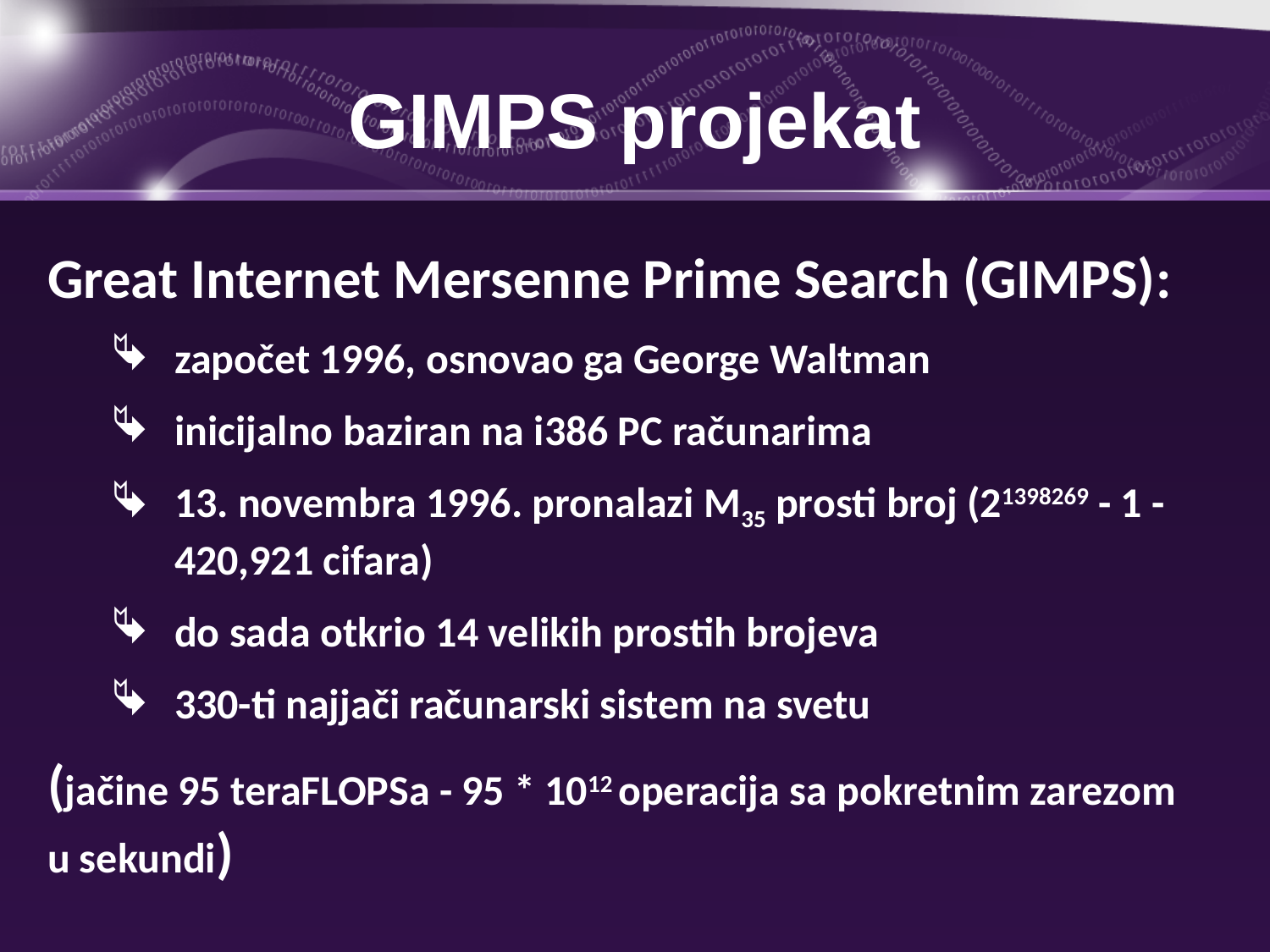

# GIMPS projekat
Great Internet Mersenne Prime Search (GIMPS):
započet 1996, osnovao ga George Waltman
inicijalno baziran na i386 PC računarima
13. novembra 1996. pronalazi M35 prosti broj (21398269 - 1 - 420,921 cifara)
do sada otkrio 14 velikih prostih brojeva
330-ti najjači računarski sistem na svetu
(jačine 95 teraFLOPSa - 95 * 1012 operacija sa pokretnim zarezom u sekundi)